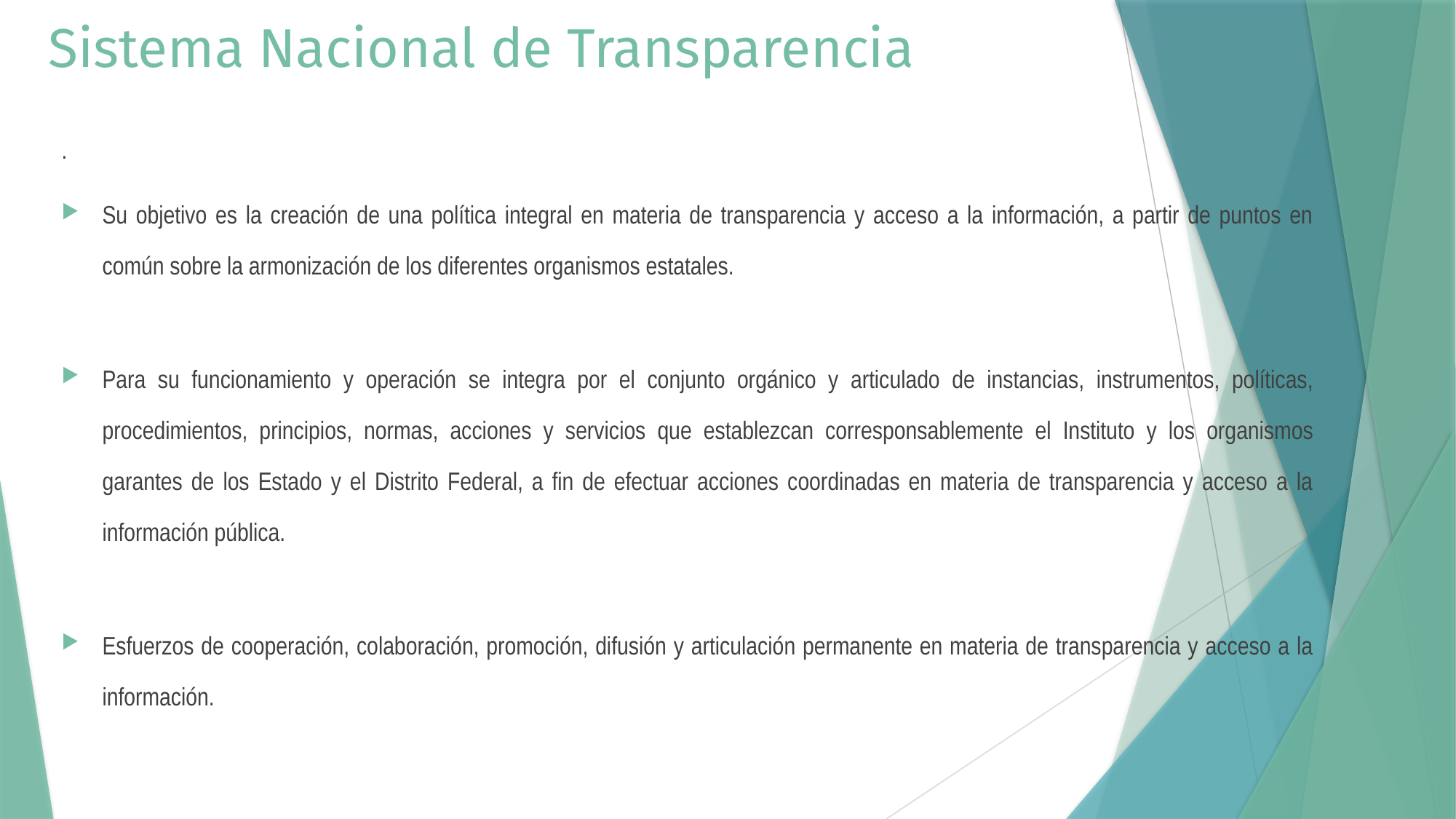

# Sistema Nacional de Transparencia
.
Su objetivo es la creación de una política integral en materia de transparencia y acceso a la información, a partir de puntos en común sobre la armonización de los diferentes organismos estatales.

Para su funcionamiento y operación se integra por el conjunto orgánico y articulado de instancias, instrumentos, políticas, procedimientos, principios, normas, acciones y servicios que establezcan corresponsablemente el Instituto y los organismos garantes de los Estado y el Distrito Federal, a fin de efectuar acciones coordinadas en materia de transparencia y acceso a la información pública.

Esfuerzos de cooperación, colaboración, promoción, difusión y articulación permanente en materia de transparencia y acceso a la información.